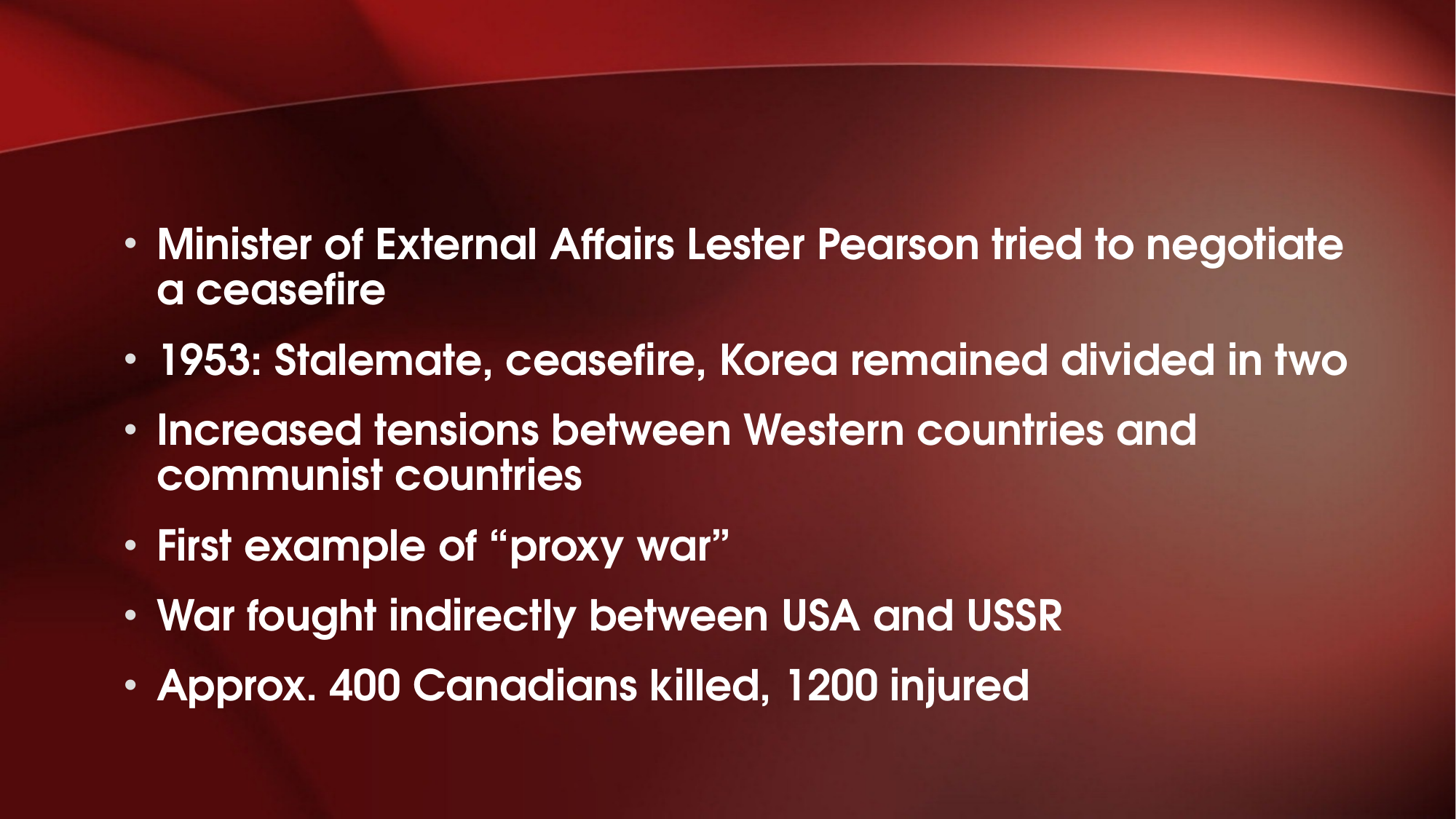

#
Minister of External Affairs Lester Pearson tried to negotiate a ceasefire
1953: Stalemate, ceasefire, Korea remained divided in two
Increased tensions between Western countries and communist countries
First example of “proxy war”
War fought indirectly between USA and USSR
Approx. 400 Canadians killed, 1200 injured